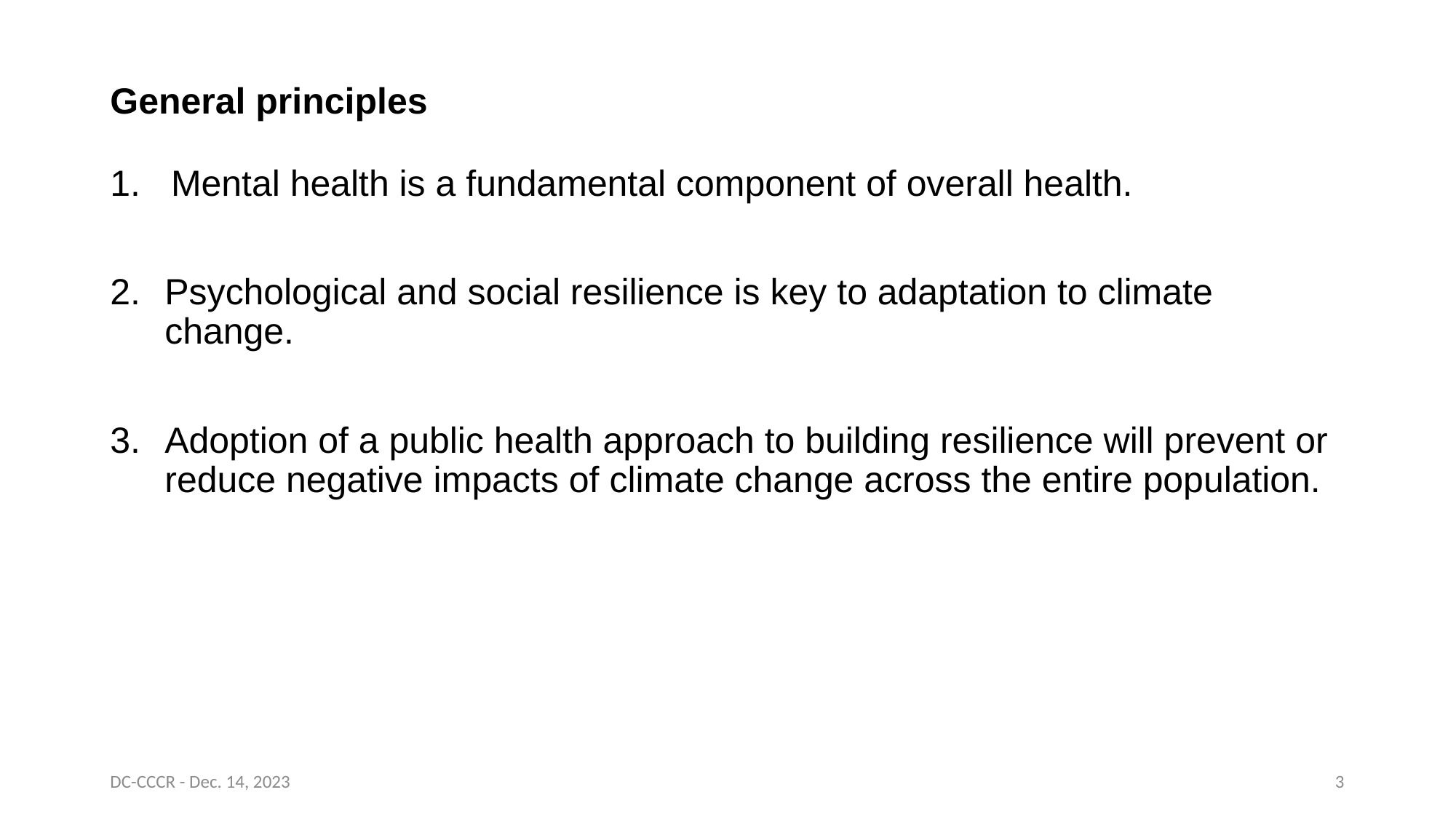

# General principles
1.   Mental health is a fundamental component of overall health.

Psychological and social resilience is key to adaptation to climate  change.

Adoption of a public health approach to building resilience will prevent or reduce negative impacts of climate change across the entire population.

DC-CCCR - Dec. 14, 2023
3